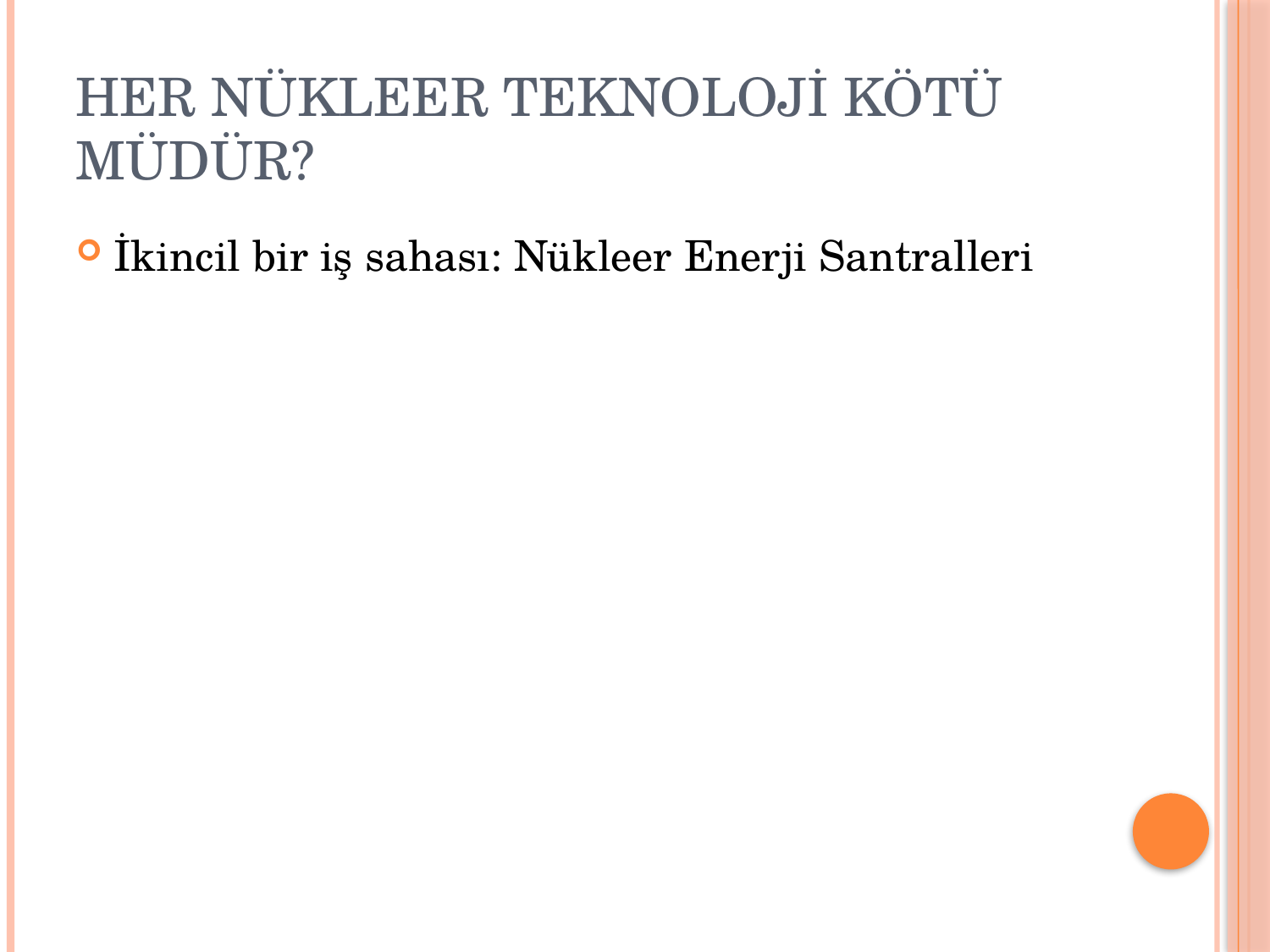

# HER NÜKLEER TEKNOLOJİ KÖTÜ MÜDÜR?
İkincil bir iş sahası: Nükleer Enerji Santralleri